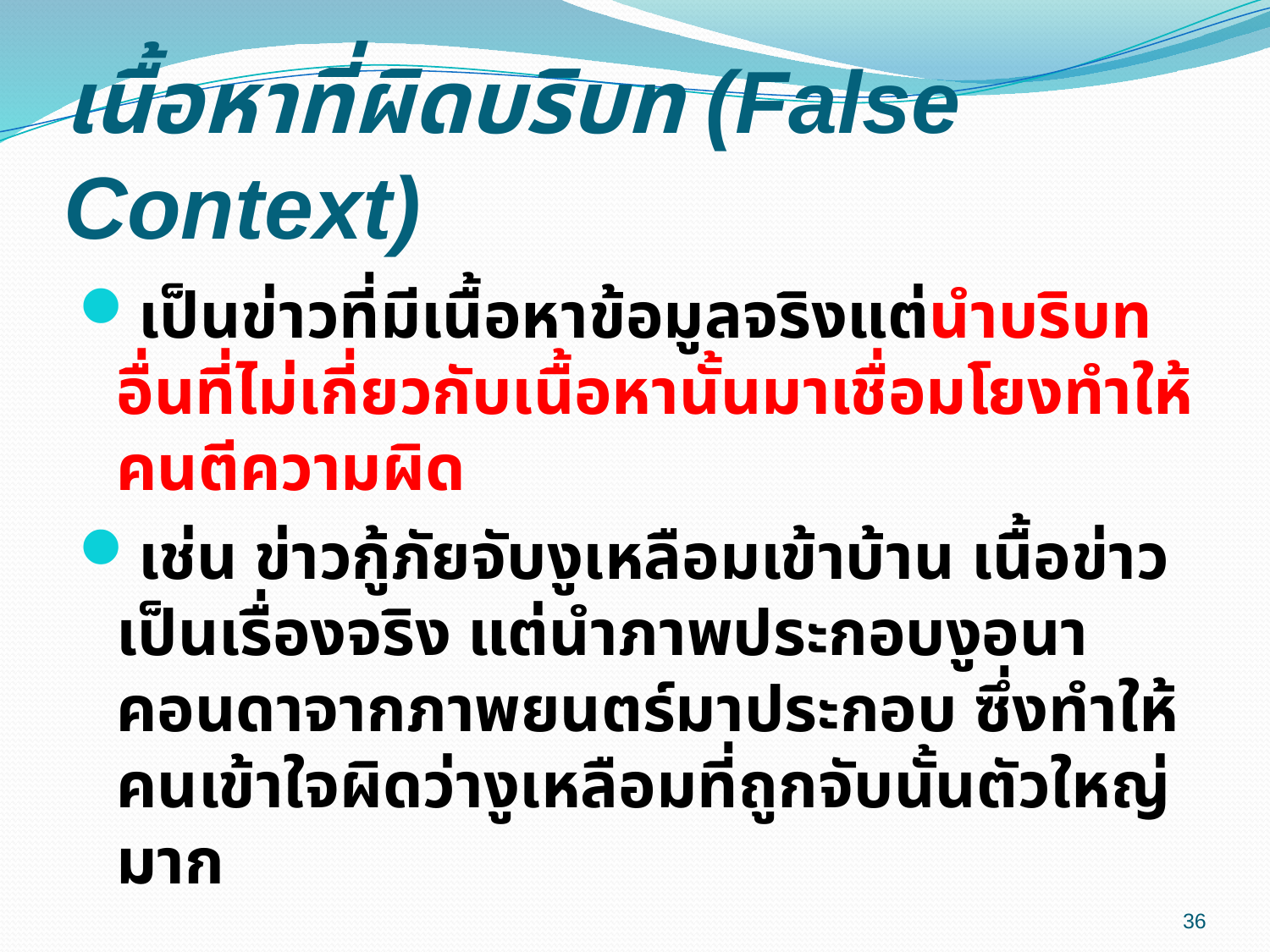

# เนื้อหาที่ผิดบริบท (False Context)
เป็นข่าวที่มีเนื้อหาข้อมูลจริงแต่นำบริบทอื่นที่ไม่เกี่ยวกับเนื้อหานั้นมาเชื่อมโยงทำให้คนตีความผิด
เช่น ข่าวกู้ภัยจับงูเหลือมเข้าบ้าน เนื้อข่าวเป็นเรื่องจริง แต่นำภาพประกอบงูอนาคอนดาจากภาพยนตร์มาประกอบ ซึ่งทำให้คนเข้าใจผิดว่างูเหลือมที่ถูกจับนั้นตัวใหญ่มาก
36